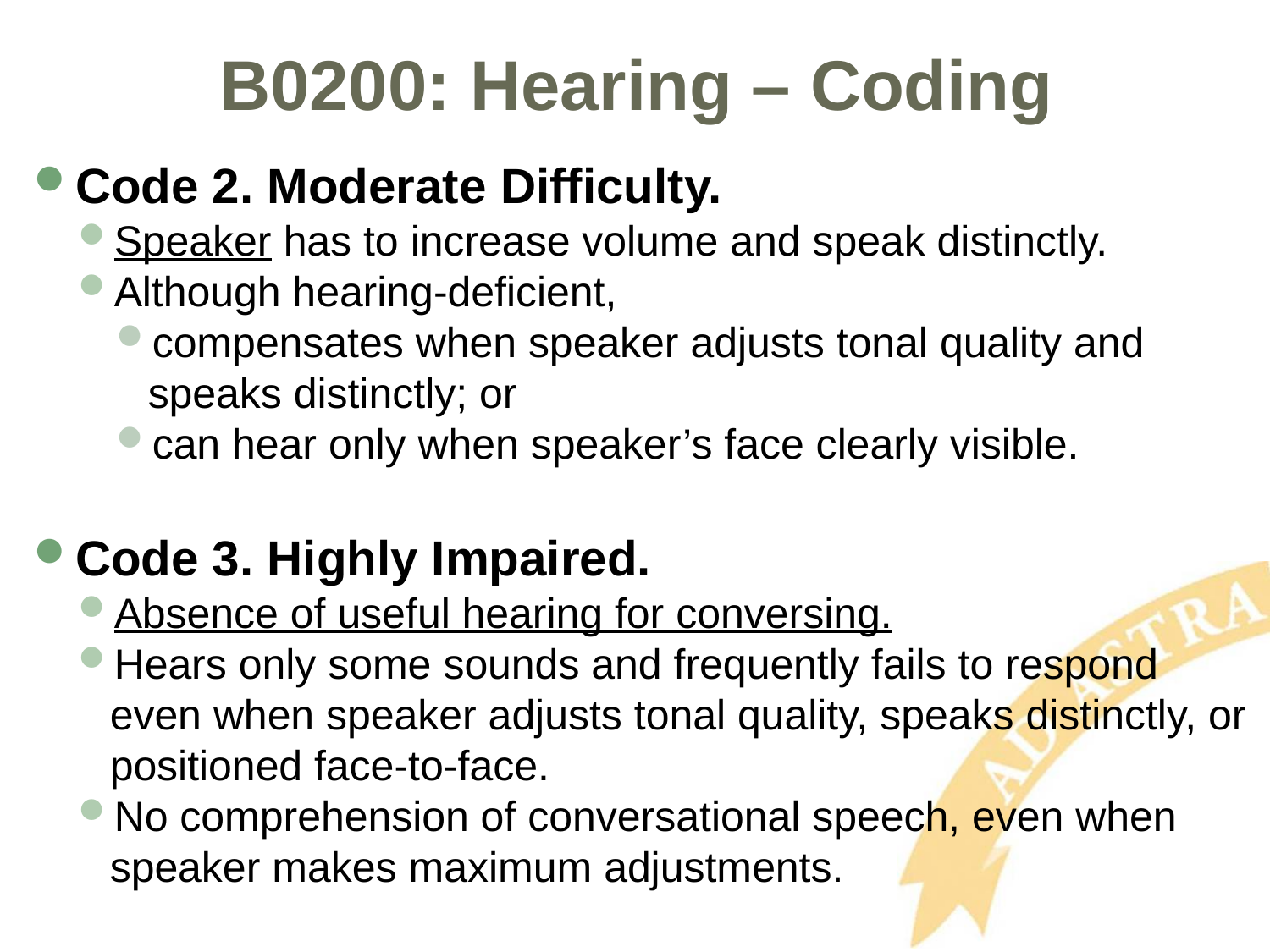

# B0200: Hearing – Coding
Code 2. Moderate Difficulty.
Speaker has to increase volume and speak distinctly.
Although hearing-deficient,
compensates when speaker adjusts tonal quality and speaks distinctly; or
can hear only when speaker’s face clearly visible.

Code 3. Highly Impaired.
Absence of useful hearing for conversing.
Hears only some sounds and frequently fails to respond even when speaker adjusts tonal quality, speaks distinctly, or positioned face-to-face.
No comprehension of conversational speech, even when speaker makes maximum adjustments.